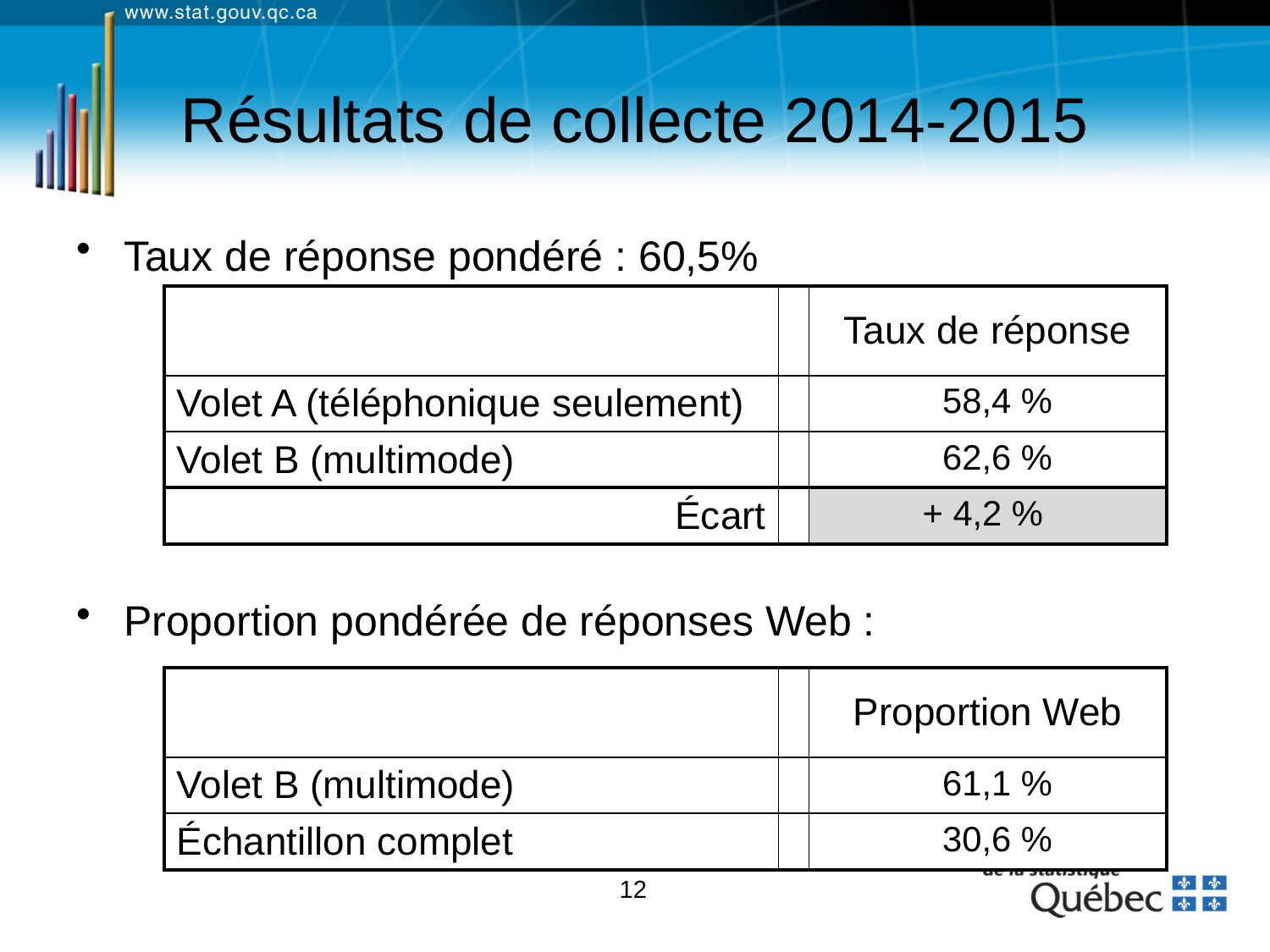

# Résultats de collecte 2014-2015
Taux de réponse pondéré : 60,5%

Proportion pondérée de réponses Web :

|  |  | Taux de réponse |
| --- | --- | --- |
| Volet A (téléphonique seulement) |  | 58,4 % |
| Volet B (multimode) |  | 62,6 % |
| Écart |  | + 4,2 % |
|  |  | Proportion Web |
| --- | --- | --- |
| Volet B (multimode) |  | 61,1 % |
| Échantillon complet |  | 30,6 % |
12